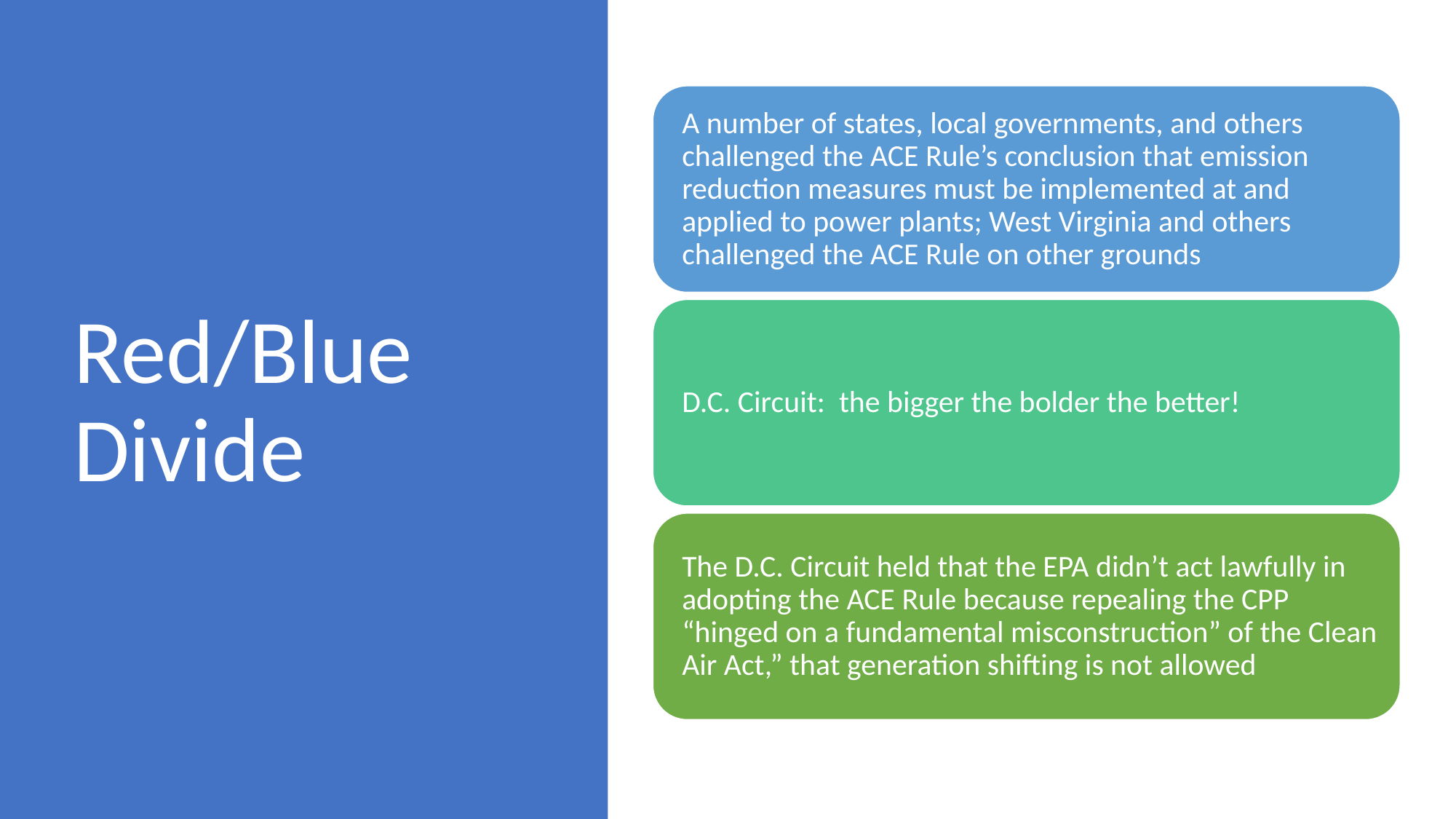

# Red/Blue Divide
A number of states, local governments, and others challenged the ACE Rule’s conclusion that emission reduction measures must be implemented at and applied to power plants; West Virginia and others challenged the ACE Rule on other grounds
D.C. Circuit:  the bigger the bolder the better!
The D.C. Circuit held that the EPA didn’t act lawfully in adopting the ACE Rule because repealing the CPP “hinged on a fundamental misconstruction” of the Clean Air Act,” that generation shifting is not allowed